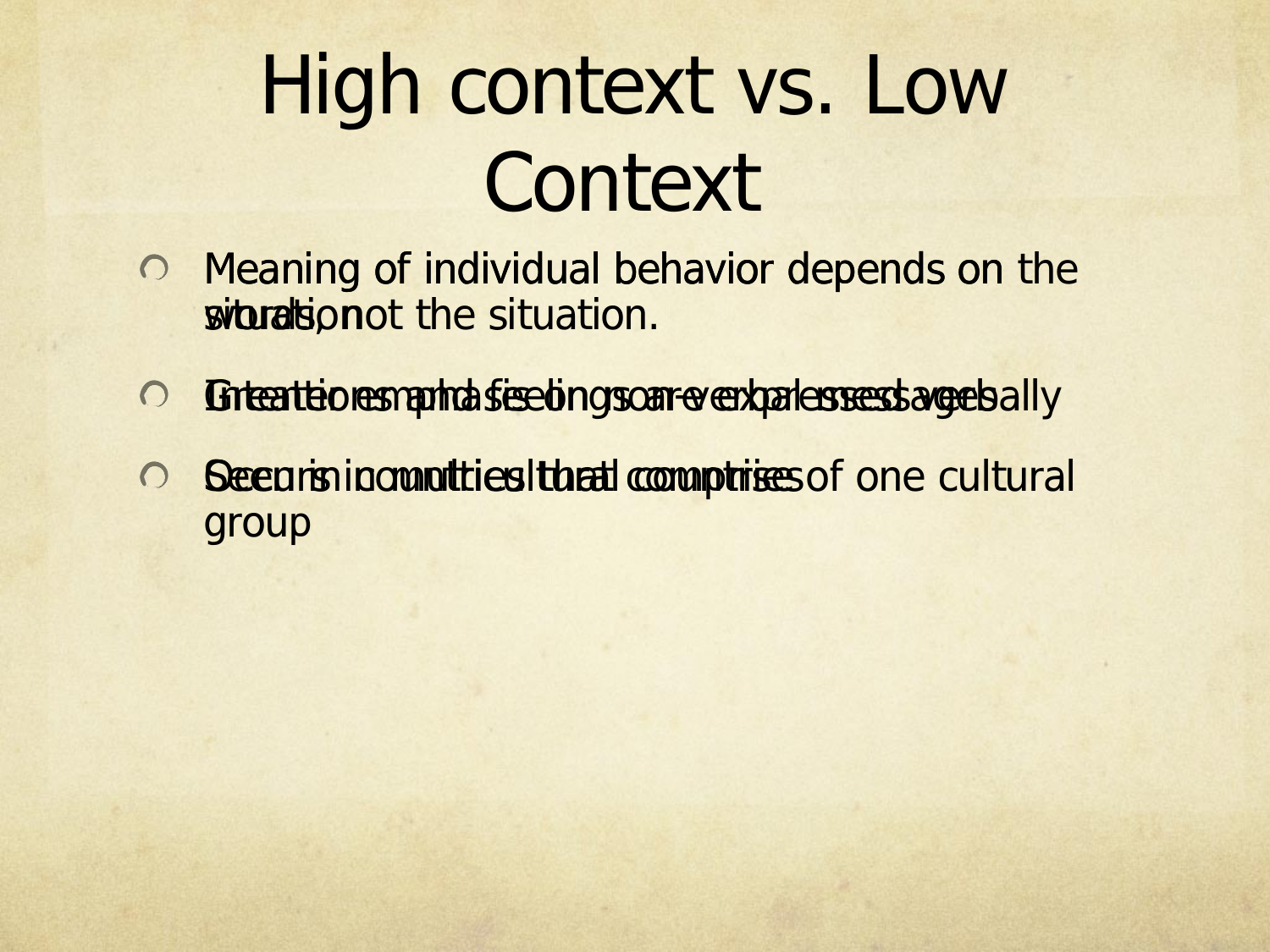

# High context vs. Low Context
Meaning of individual behavior depends on the situation
Greater emphasis on non-verbal messages
Seen in countries that comprise of one cultural group
Meaning of individual behavior depends on words, not the situation.
Intentions and feelings are expressed verbally
Occurs in multicultural countries